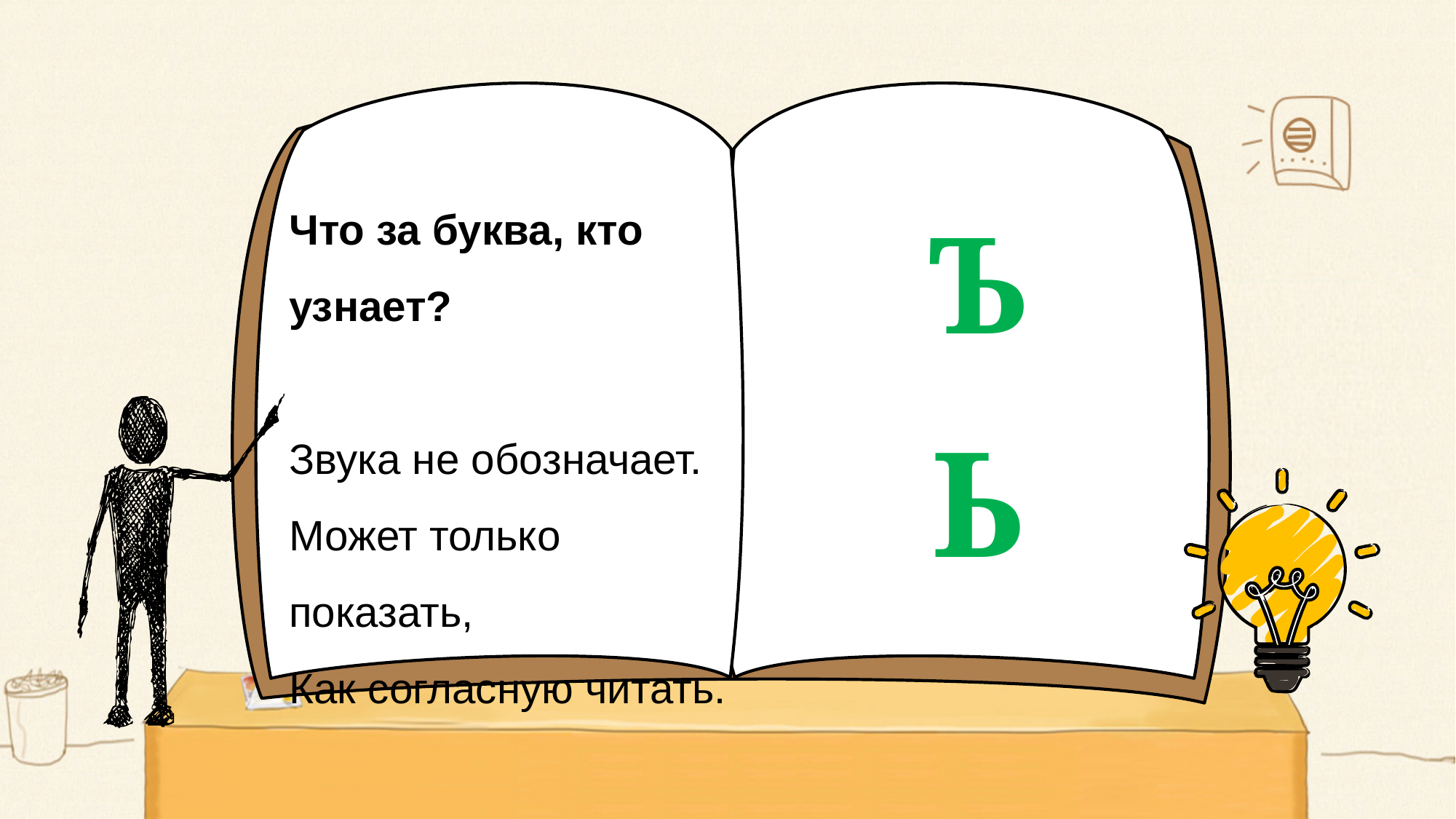

Что за буква, кто узнает?

Звука не обозначает.
Может только показать,
Как согласную читать.
Ъ

Ь